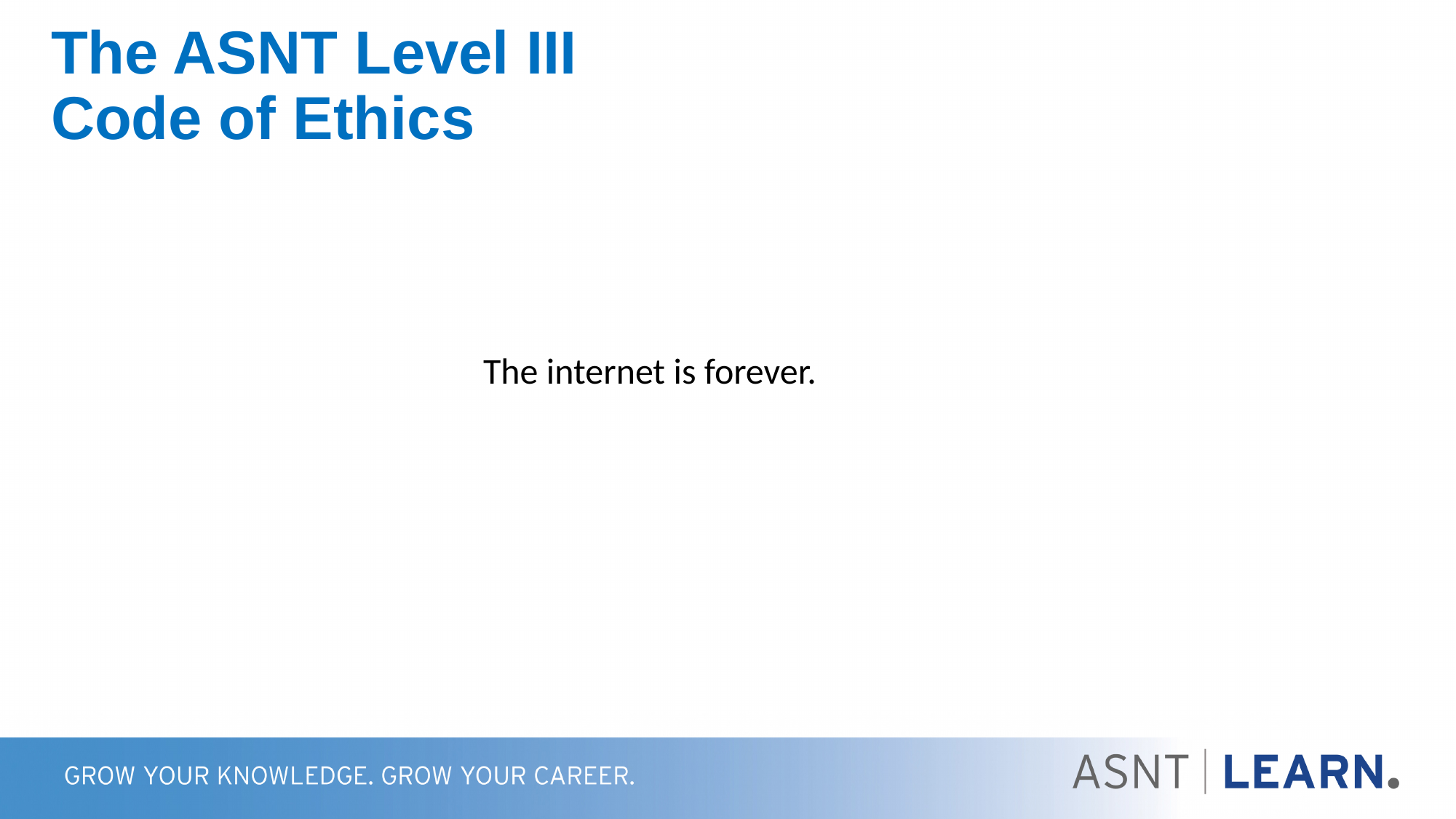

# The ASNT Level III Code of Ethics
The internet is forever.